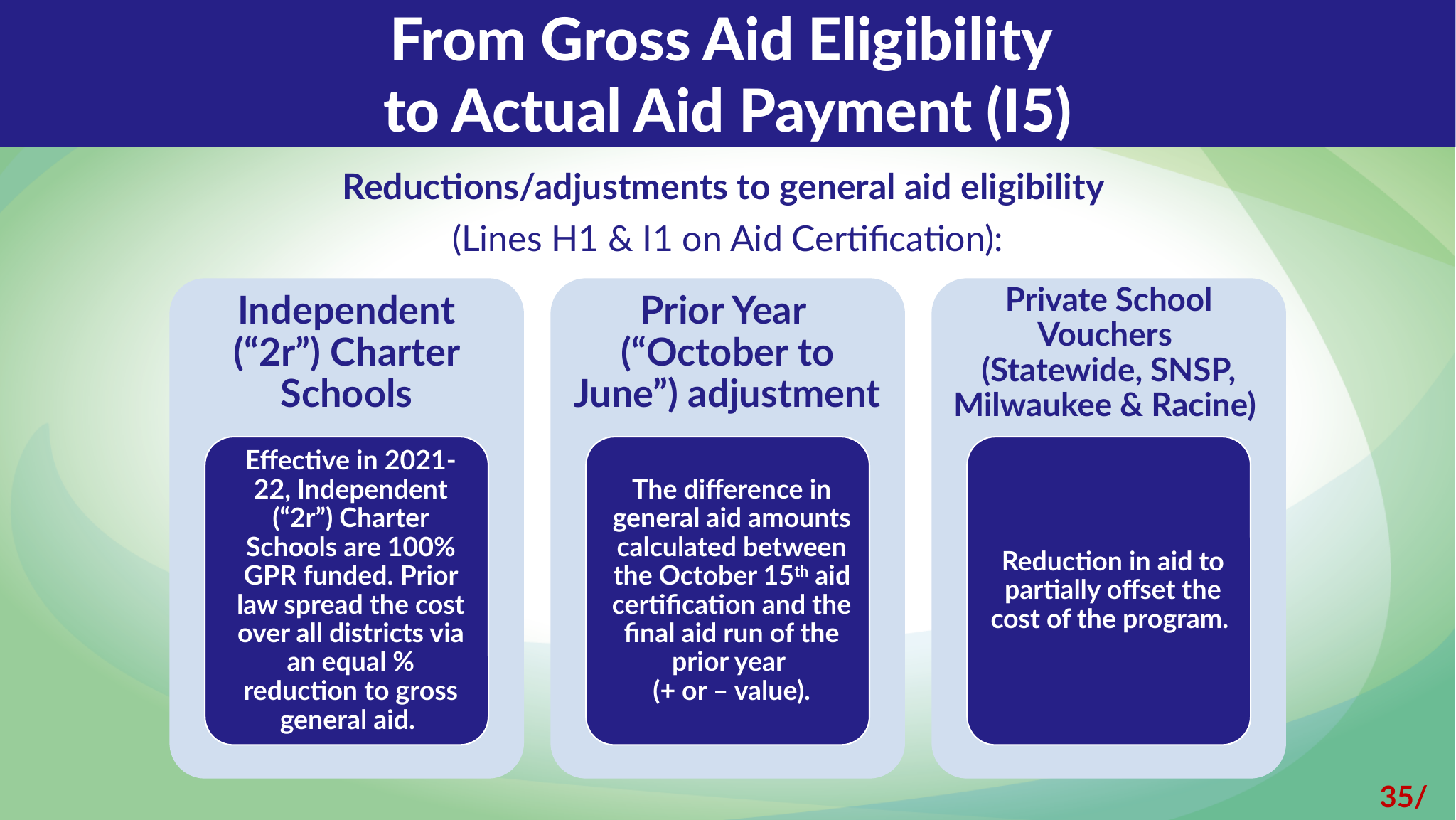

# From Gross Aid Eligibility to Actual Aid Payment (I5)
Reductions/adjustments to general aid eligibility
(Lines H1 & I1 on Aid Certification):
Independent (“2r”) Charter Schools
Effective in 2021-22, Independent (“2r”) Charter Schools are 100% GPR funded. Prior law spread the cost over all districts via an equal % reduction to gross general aid.
Prior Year
(“October to June”) adjustment
The difference in general aid amounts calculated between the October 15th aid certification and the final aid run of the prior year
(+ or – value).
Private School Vouchers
(Statewide, SNSP, Milwaukee & Racine)
Reduction in aid to partially offset the cost of the program.